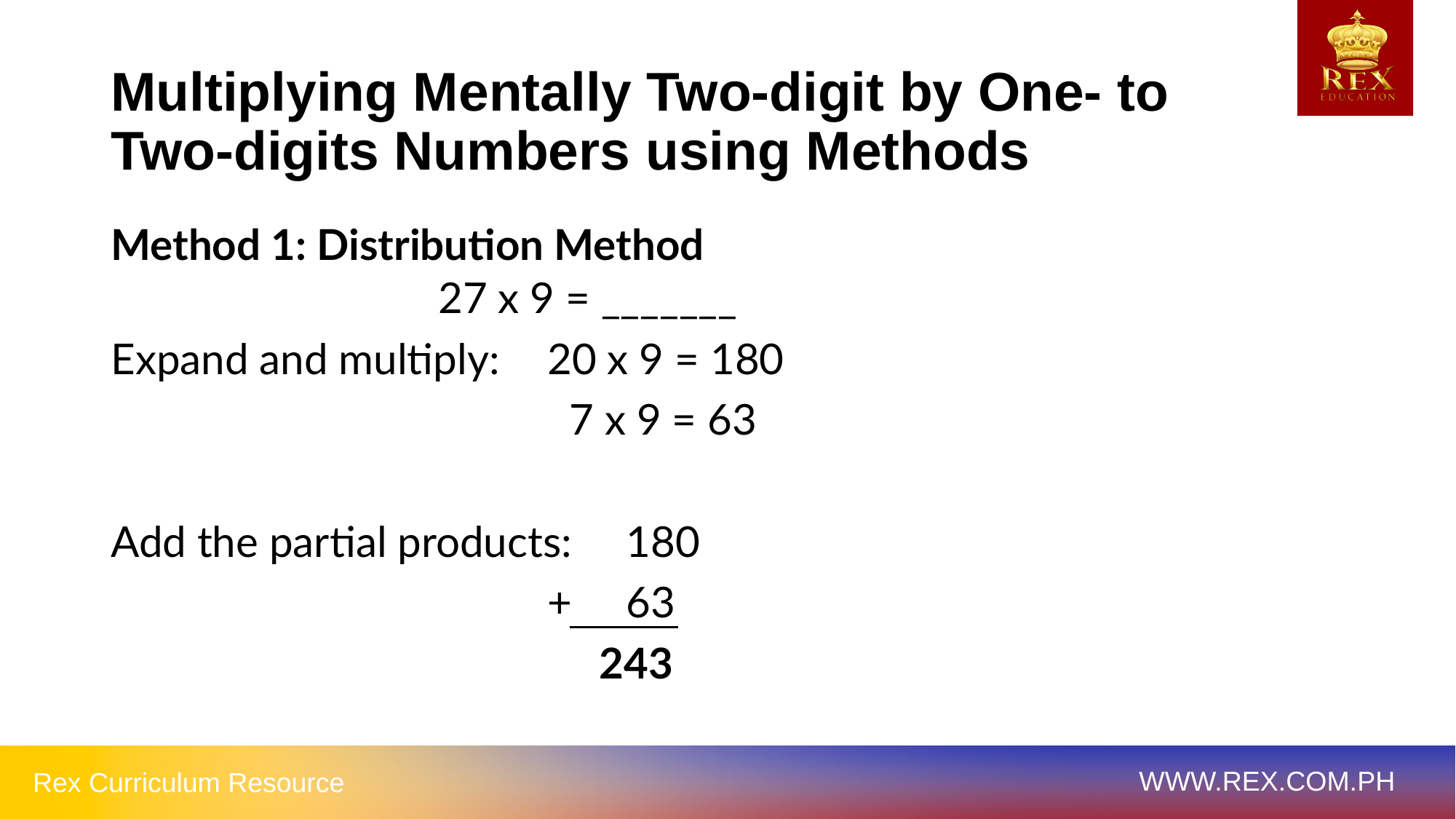

# Multiplying Mentally Two-digit by One- to Two-digits Numbers using Methods
Method 1: Distribution Method
	27 x 9 = _______
Expand and multiply: 	20 x 9 = 180
				  7 x 9 = 63

Add the partial products:     180
				+     63
				     243